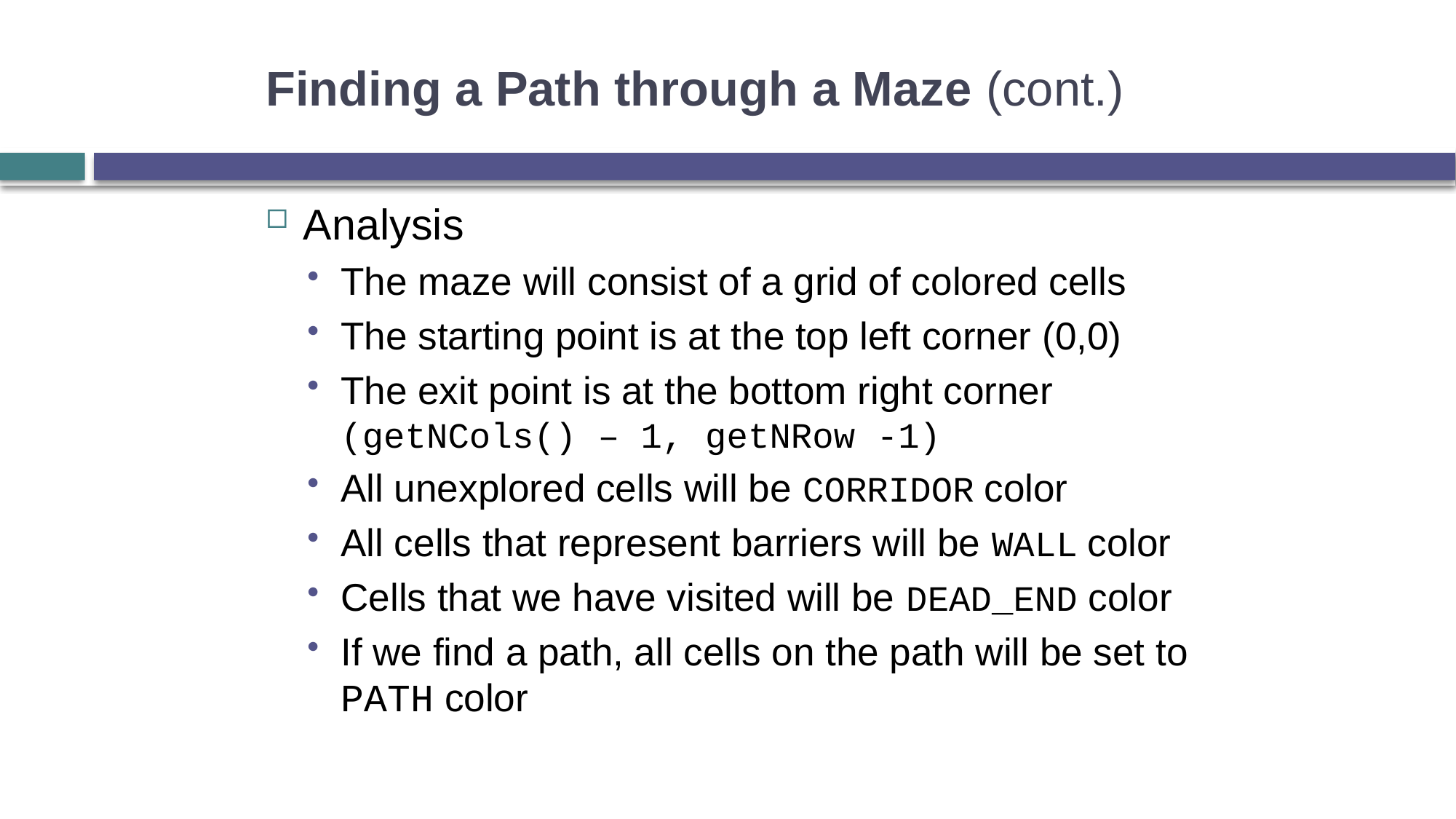

# Finding a Path through a Maze (cont.)
Analysis
The maze will consist of a grid of colored cells
The starting point is at the top left corner (0,0)
The exit point is at the bottom right corner (getNCols() – 1, getNRow -1)
All unexplored cells will be CORRIDOR color
All cells that represent barriers will be WALL color
Cells that we have visited will be DEAD_END color
If we find a path, all cells on the path will be set to PATH color